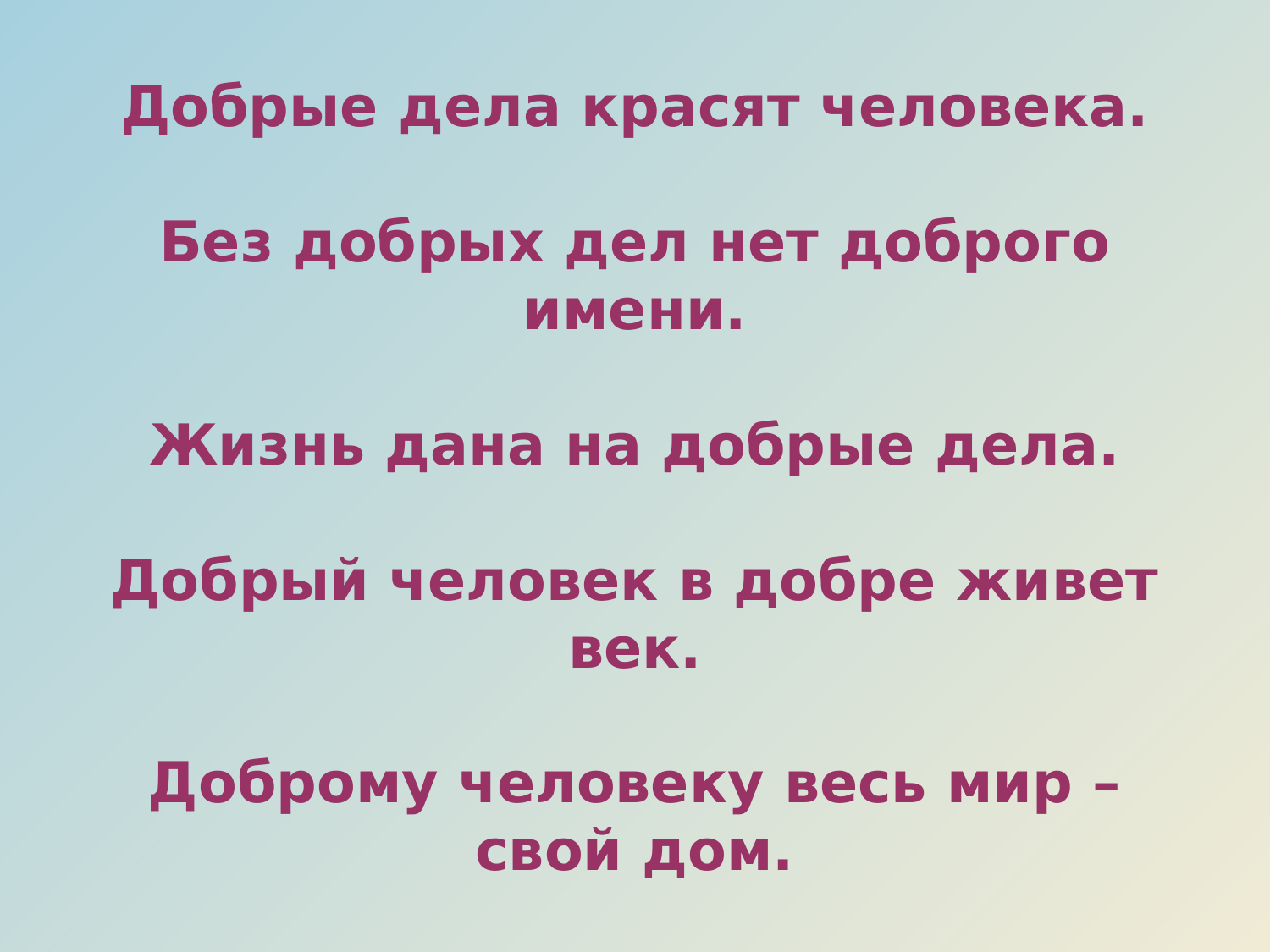

# Добрые дела красят человека. Без добрых дел нет доброго имени. Жизнь дана на добрые дела. Добрый человек в добре живет век. Доброму человеку весь мир – свой дом.